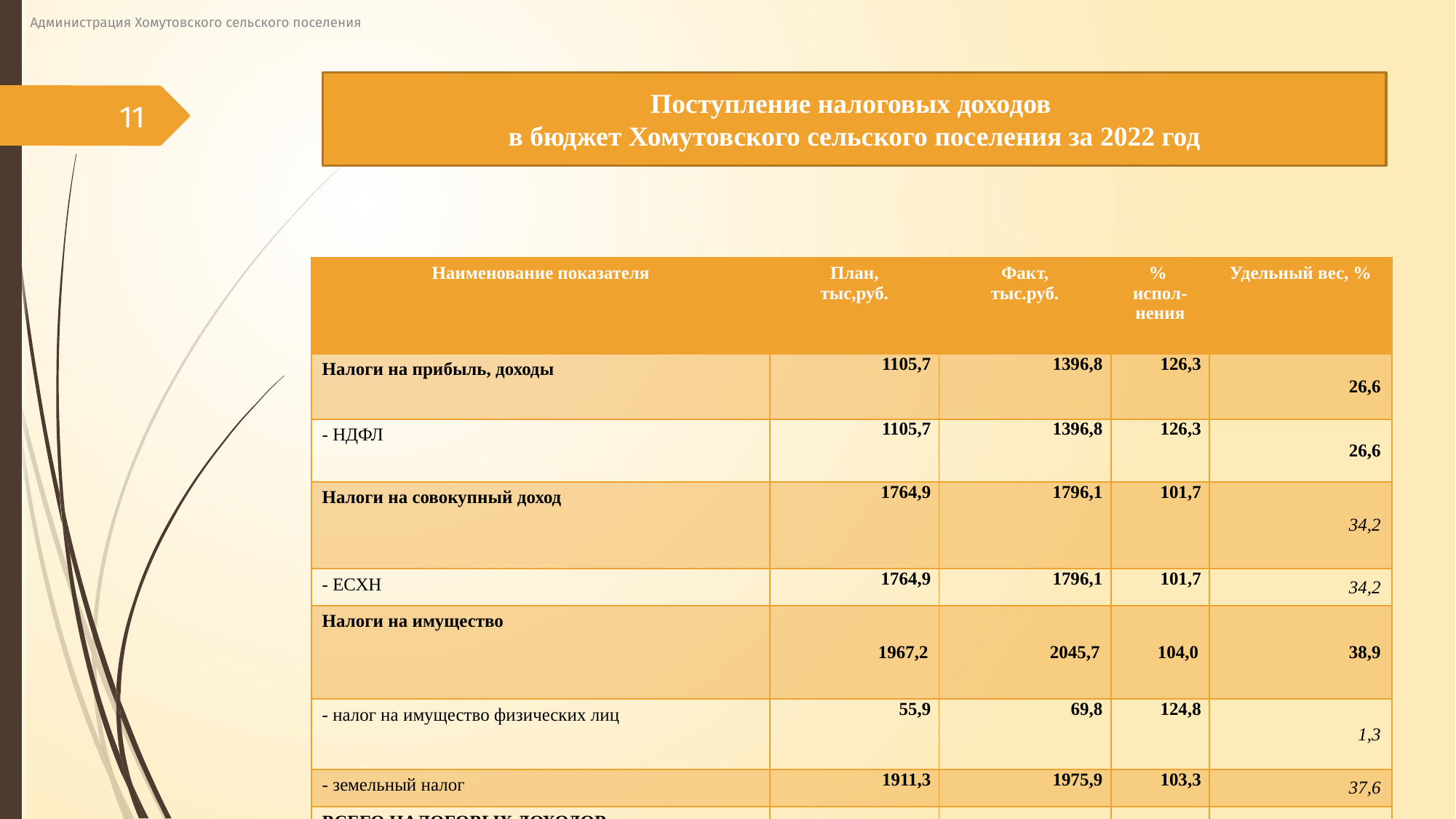

Администрация Хомутовского сельского поселения
# Поступление налоговых доходов в бюджет Хомутовского сельского поселения за 2022 год
11
| Наименование показателя | План, тыс,руб. | Факт, тыс.руб. | % испол-нения | Удельный вес, % |
| --- | --- | --- | --- | --- |
| Налоги на прибыль, доходы | 1105,7 | 1396,8 | 126,3 | 26,6 |
| - НДФЛ | 1105,7 | 1396,8 | 126,3 | 26,6 |
| Налоги на совокупный доход | 1764,9 | 1796,1 | 101,7 | 34,2 |
| - ЕСХН | 1764,9 | 1796,1 | 101,7 | 34,2 |
| Налоги на имущество | 1967,2 | 2045,7 | 104,0 | 38,9 |
| - налог на имущество физических лиц | 55,9 | 69,8 | 124,8 | 1,3 |
| - земельный налог | 1911,3 | 1975,9 | 103,3 | 37,6 |
| Всего налоговых доходов | 4850,7 | 5252,5 | 108,3 | 100 |